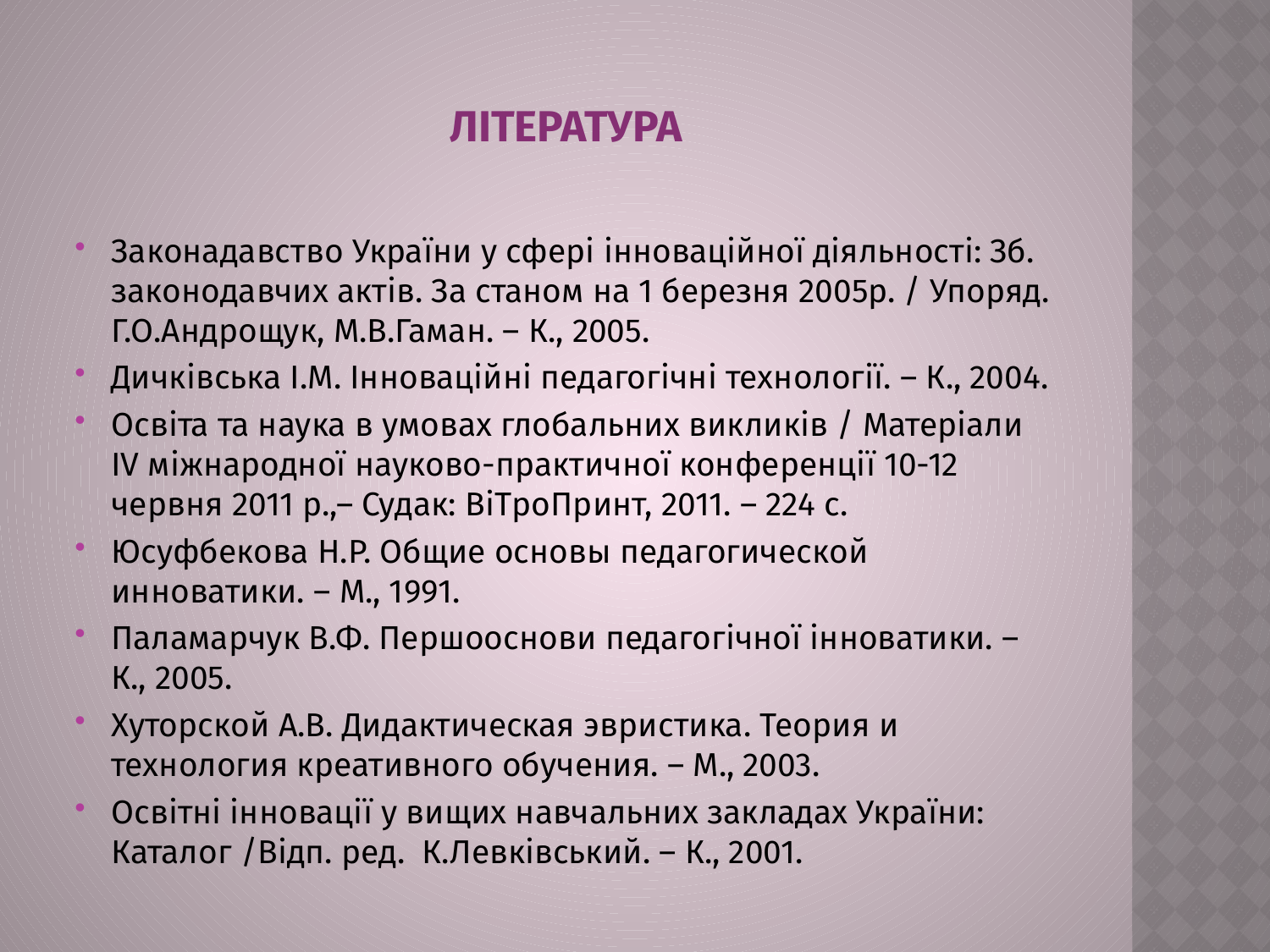

# ЛІТЕРАТУРА
Законадавство України у сфері інноваційної діяльності: Зб. законодавчих актів. За станом на 1 березня 2005р. / Упоряд. Г.О.Андрощук, М.В.Гаман. – К., 2005.
Дичківська І.М. Інноваційні педагогічні технології. – К., 2004.
Освіта та наука в умовах глобальних викликів / Матеріали ІV міжнародної науково-практичної конференції 10-12 червня 2011 р.,– Судак: ВіТроПринт, 2011. – 224 с.
Юсуфбекова Н.Р. Общие основы педагогической инноватики. – М., 1991.
Паламарчук В.Ф. Першооснови педагогічної інноватики. – К., 2005.
Хуторской А.В. Дидактическая эвристика. Теория и технология креативного обучения. – М., 2003.
Освітні інновації у вищих навчальних закладах України: Каталог /Відп. ред.  К.Левківський. – К., 2001.